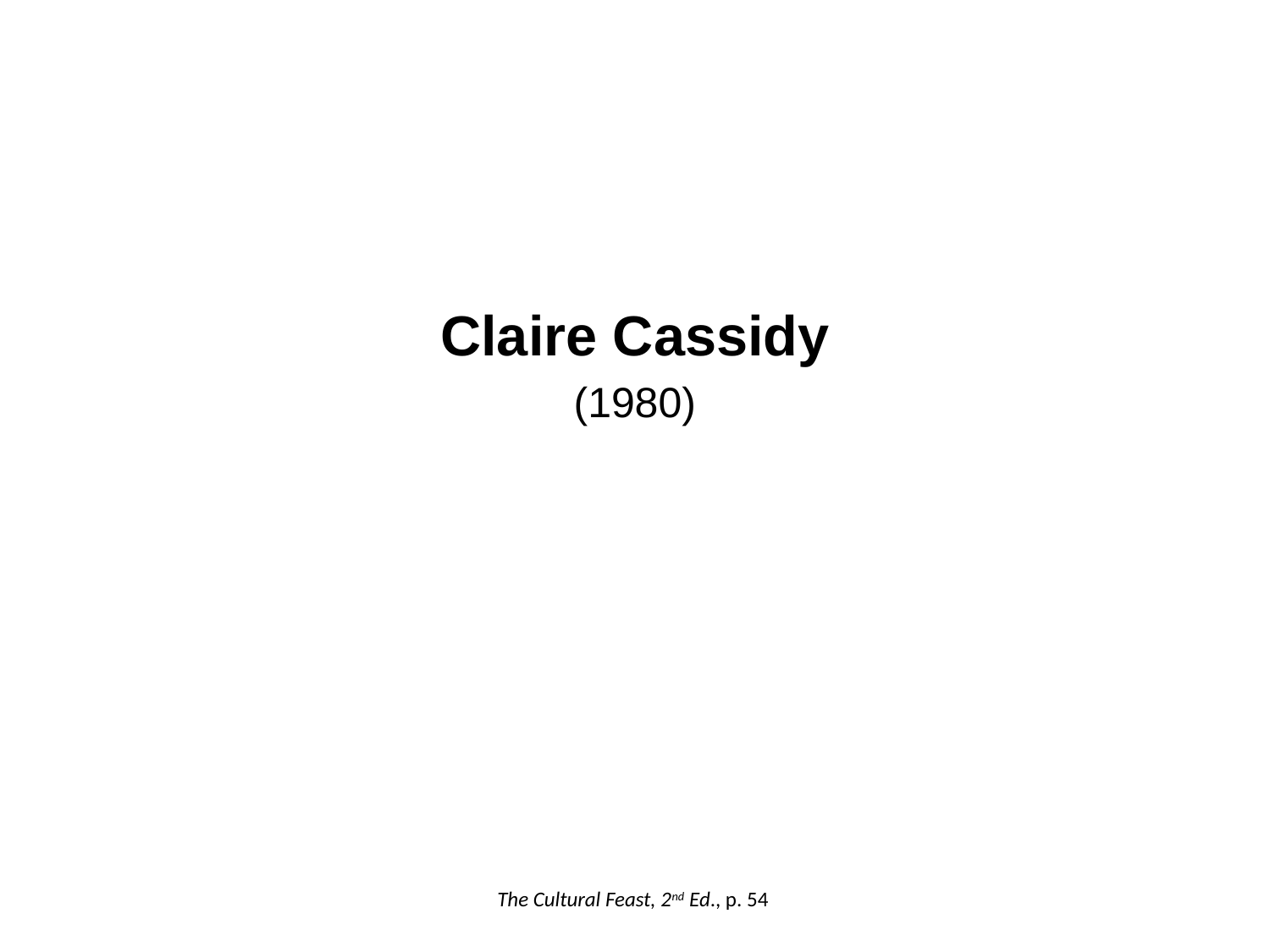

Claire Cassidy
(1980)

The Cultural Feast, 2nd Ed., p. 54